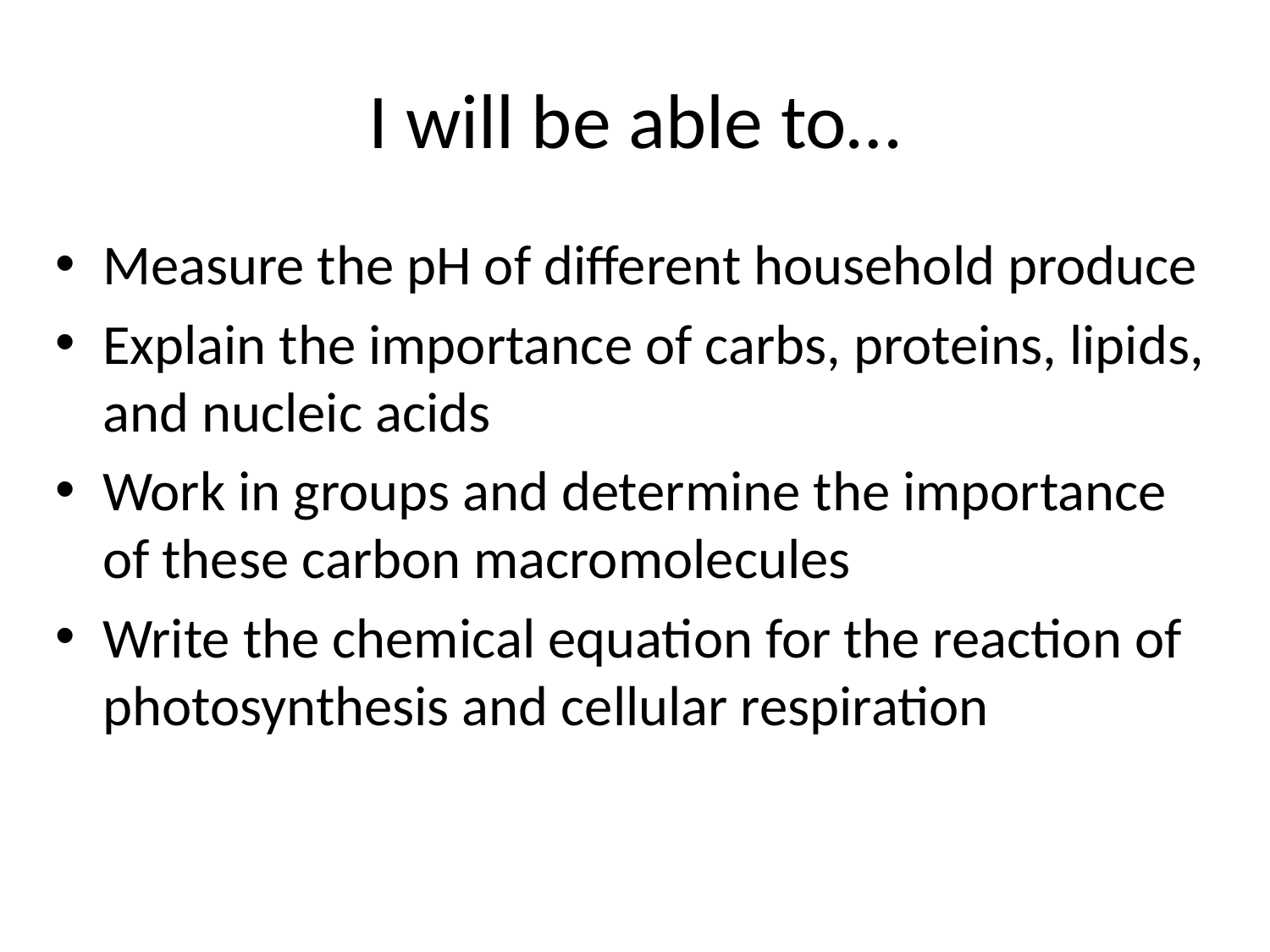

# I will be able to…
Measure the pH of different household produce
Explain the importance of carbs, proteins, lipids, and nucleic acids
Work in groups and determine the importance of these carbon macromolecules
Write the chemical equation for the reaction of photosynthesis and cellular respiration